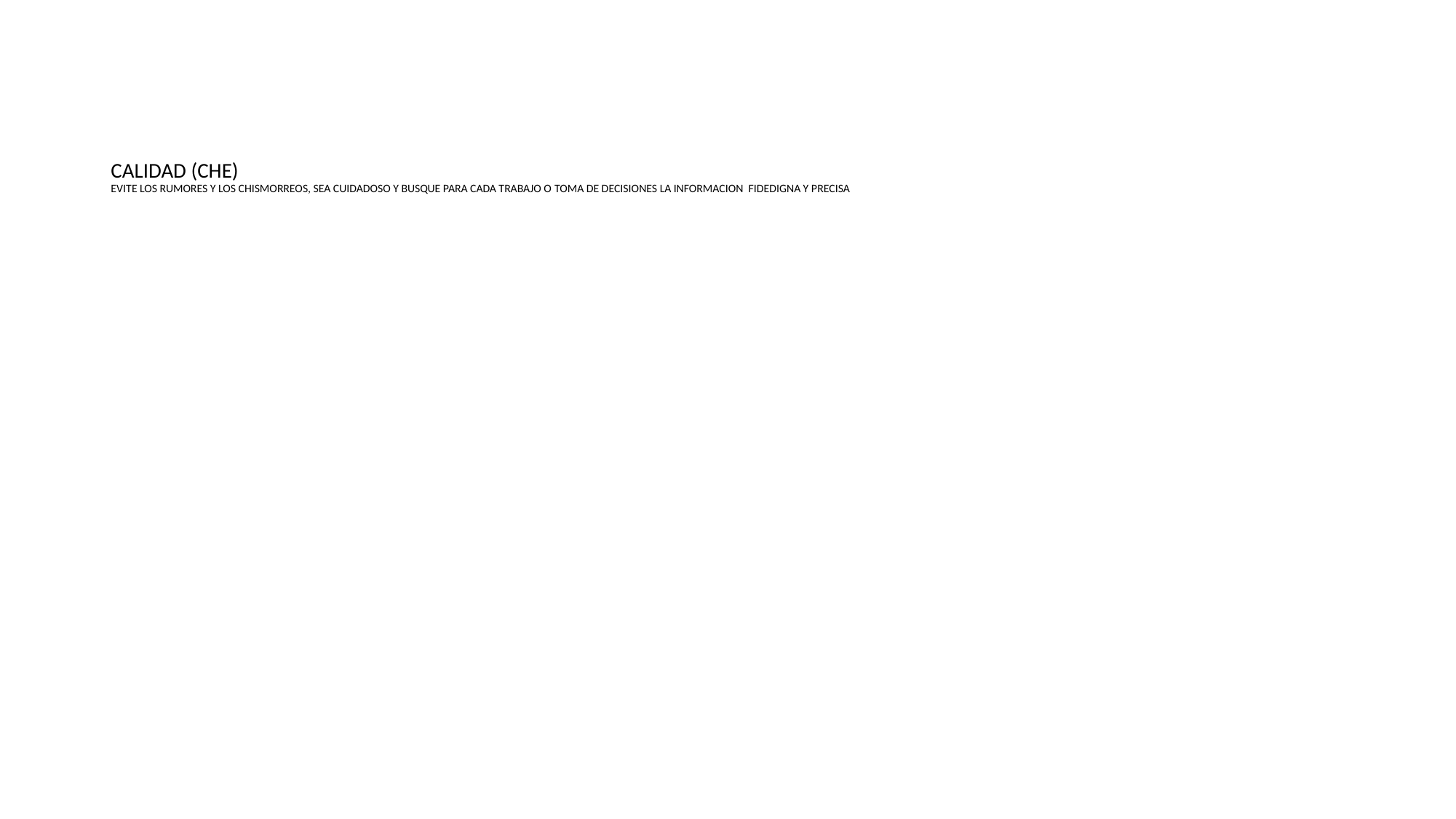

# CALIDAD (CHE) EVITE LOS RUMORES Y LOS CHISMORREOS, SEA CUIDADOSO Y BUSQUE PARA CADA TRABAJO O TOMA DE DECISIONES LA INFORMACION  FIDEDIGNA Y PRECISA